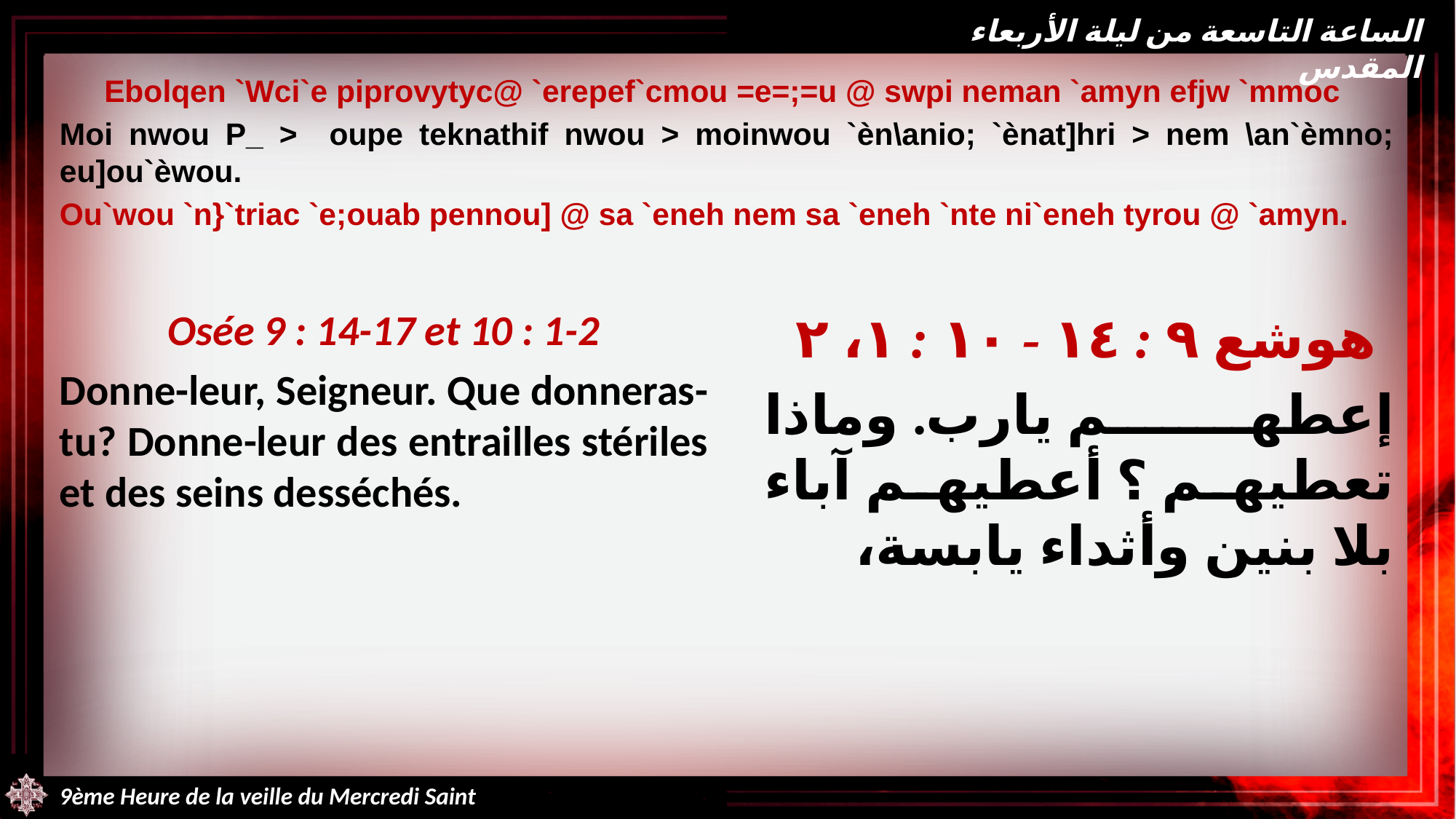

الساعة التاسعة من ليلة الأربعاء المقدس
Ebolqen `Wci`e piprovytyc@ `erepef`cmou =e=;=u @ swpi neman `amyn efjw `mmoc
Moi nwou P_ >  oupe teknathif nwou > moinwou `èn\anio; `ènat]hri > nem \an`èmno; eu]ou`èwou.
Ou`wou `n}`triac `e;ouab pennou] @ sa `eneh nem sa `eneh `nte ni`eneh tyrou @ `amyn.

Osée 9 : 14-17 et 10 : 1-2
Donne-leur, Seigneur. Que donneras-tu? Donne-leur des entrailles stériles et des seins desséchés.
هوشع ٩ : ١٤ - ١٠ : ١، ٢
إعطهم يارب. وماذا تعطيهم ؟ أعطيهم آباء بلا بنين وأثداء يابسة،
9ème Heure de la veille du Mercredi Saint